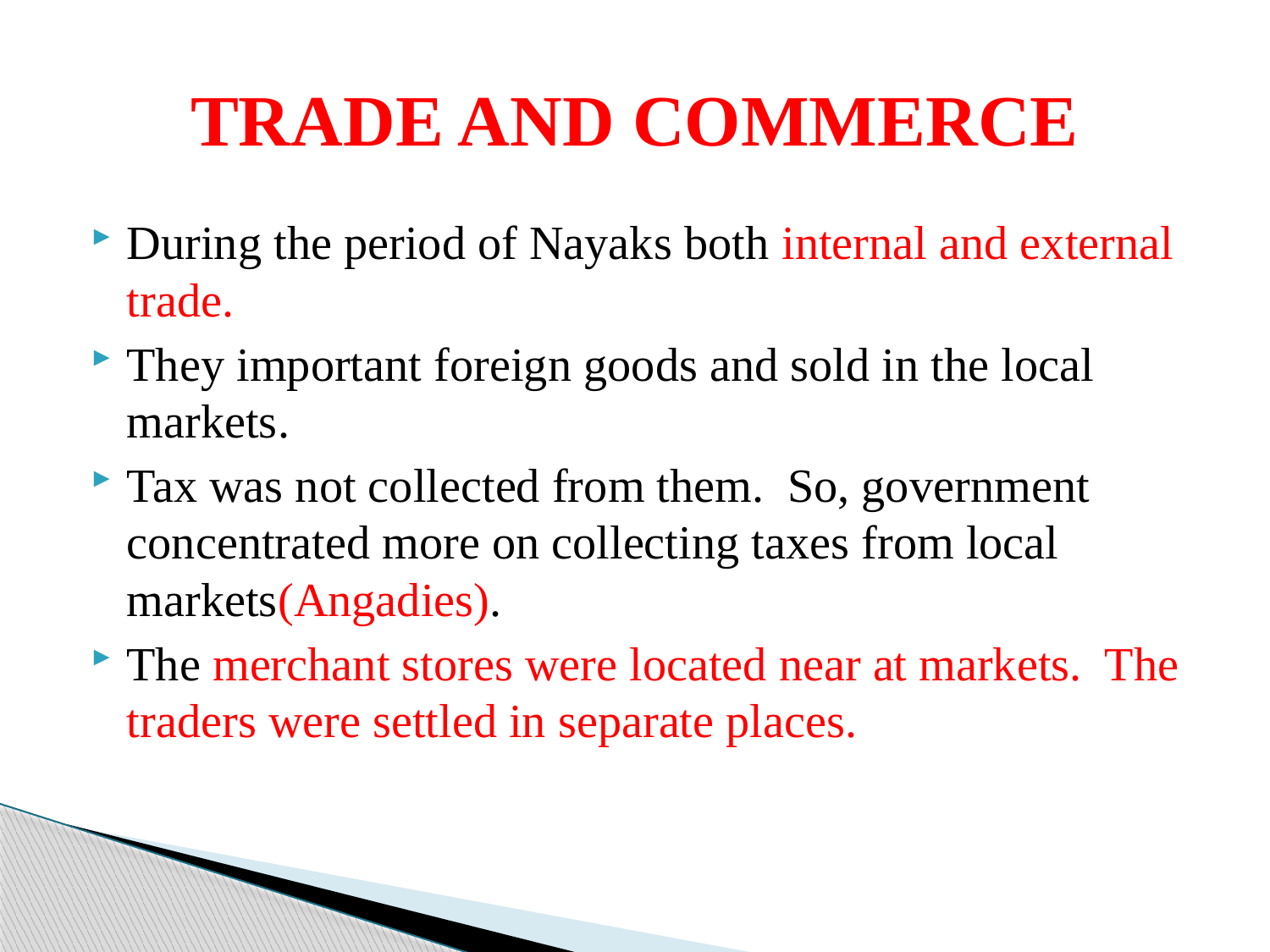

# TRADE AND COMMERCE
During the period of Nayaks both internal and external trade.
They important foreign goods and sold in the local markets.
Tax was not collected from them.  So, government concentrated more on collecting taxes from local markets(Angadies).
The merchant stores were located near at markets.  The traders were settled in separate places.